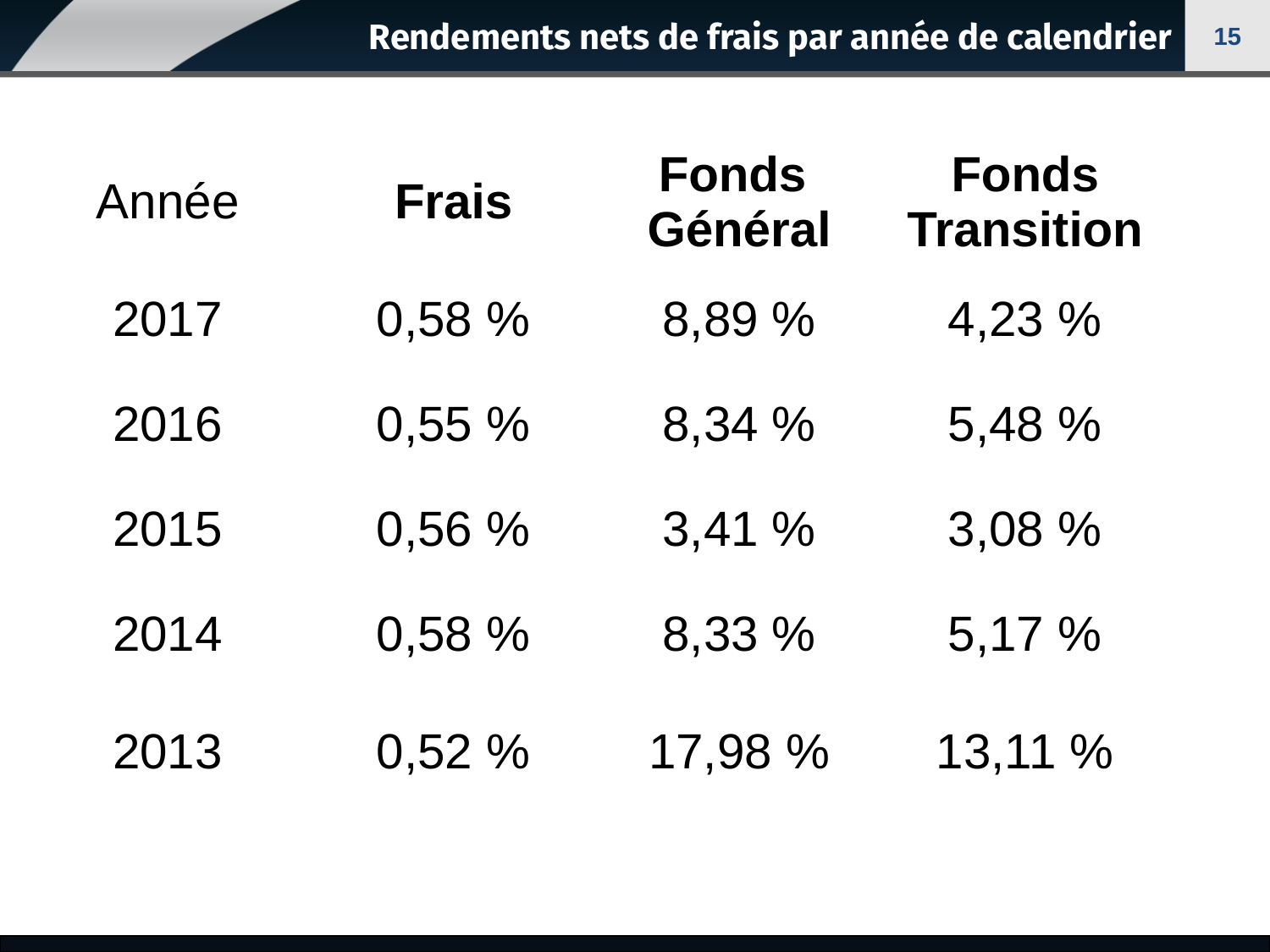

# Rendements nets de frais par année de calendrier
15

| Année | Frais | Fonds Général | Fonds Transition |
| --- | --- | --- | --- |
| 2017 | 0,58 % | 8,89 % | 4,23 % |
| 2016 | 0,55 % | 8,34 % | 5,48 % |
| 2015 | 0,56 % | 3,41 % | 3,08 % |
| 2014 | 0,58 % | 8,33 % | 5,17 % |
| 2013 | 0,52 % | 17,98 % | 13,11 % |